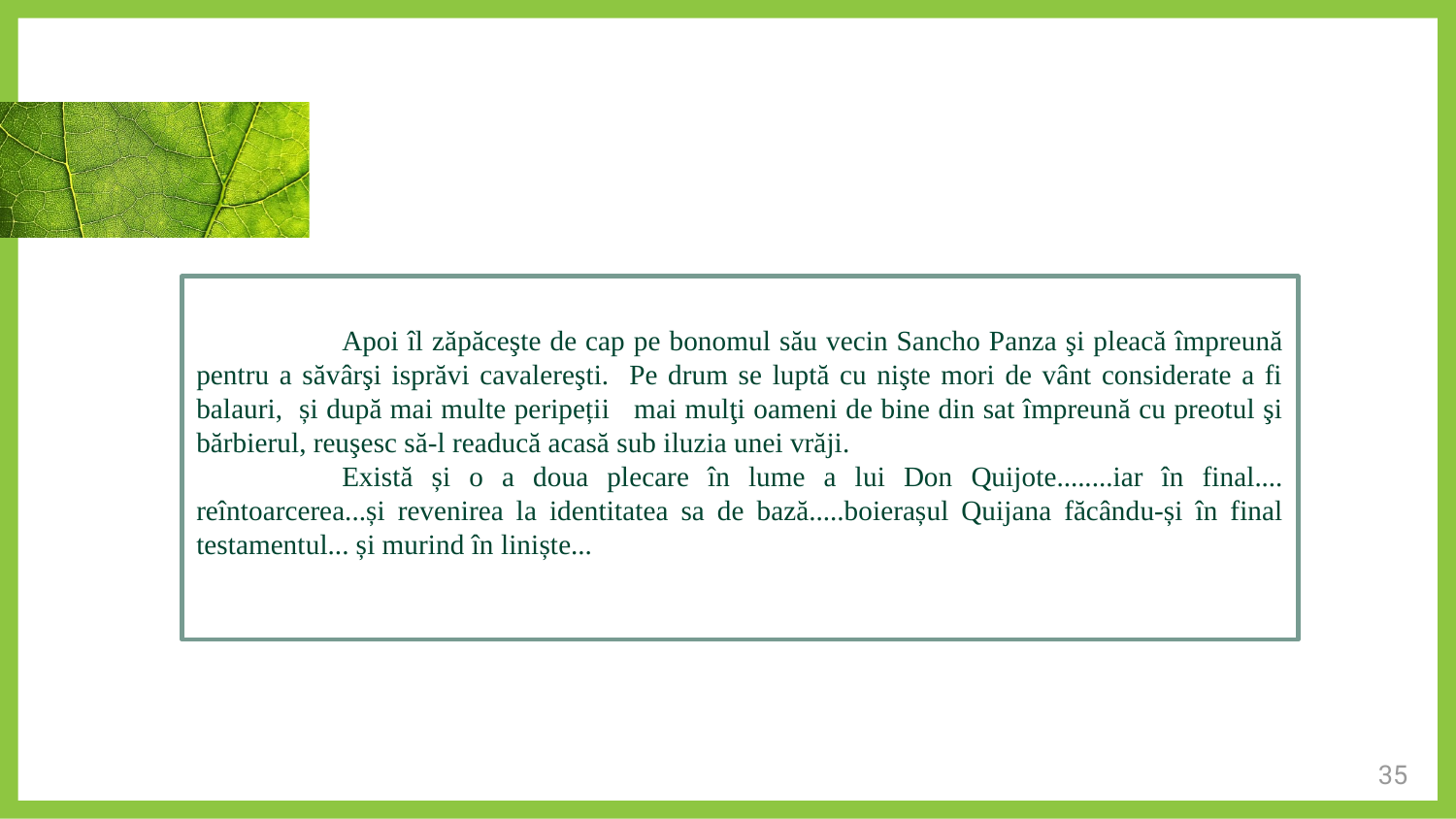

Apoi îl zăpăceşte de cap pe bonomul său vecin Sancho Panza şi pleacă împreună pentru a săvârşi isprăvi cavalereşti.  Pe drum se luptă cu nişte mori de vânt considerate a fi balauri,  și după mai multe peripeții   mai mulţi oameni de bine din sat împreună cu preotul şi bărbierul, reuşesc să-l readucă acasă sub iluzia unei vrăji.
	Există și o a doua plecare în lume a lui Don Quijote........iar în final.... reîntoarcerea...și revenirea la identitatea sa de bază.....boierașul Quijana făcându-și în final testamentul... și murind în liniște...

35